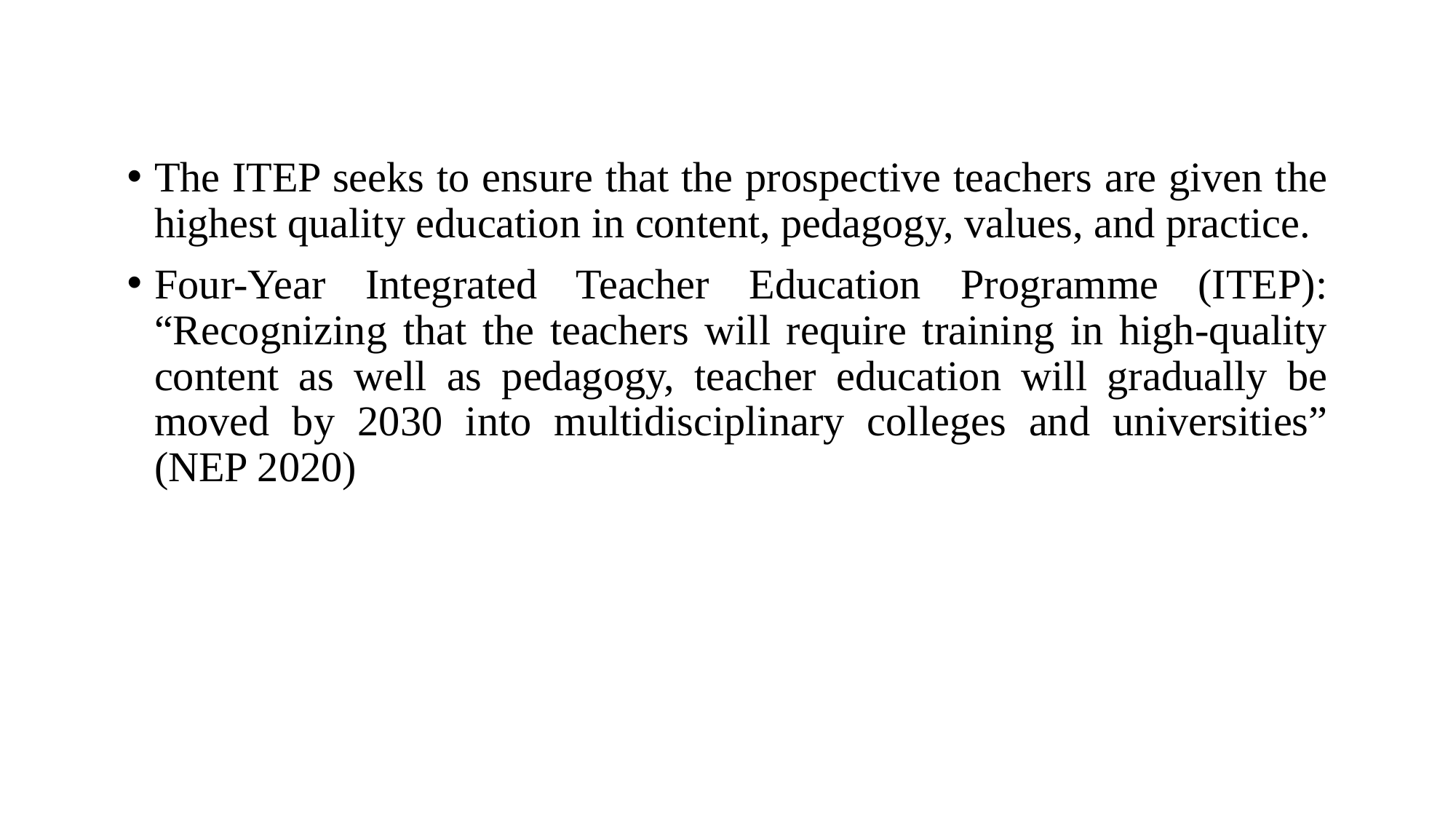

The ITEP seeks to ensure that the prospective teachers are given the highest quality education in content, pedagogy, values, and practice.
Four-Year Integrated Teacher Education Programme (ITEP): “Recognizing that the teachers will require training in high-quality content as well as pedagogy, teacher education will gradually be moved by 2030 into multidisciplinary colleges and universities” (NEP 2020)